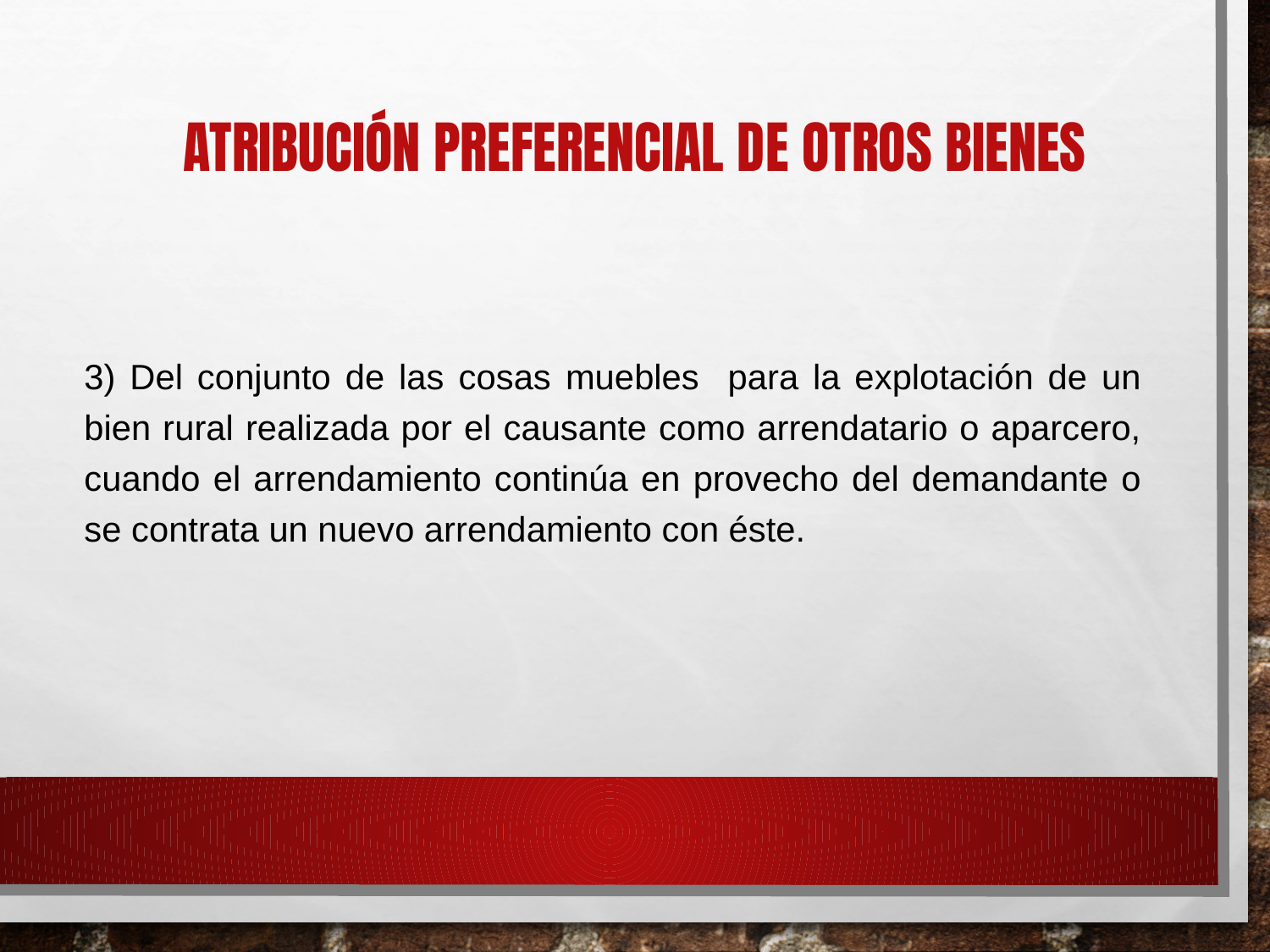

# Atribución preferencial de otros bienes
3) Del conjunto de las cosas muebles  para la explotación de un bien rural realizada por el causante como arrendatario o aparcero, cuando el arrendamiento continúa en provecho del demandante o se contrata un nuevo arrendamiento con éste.